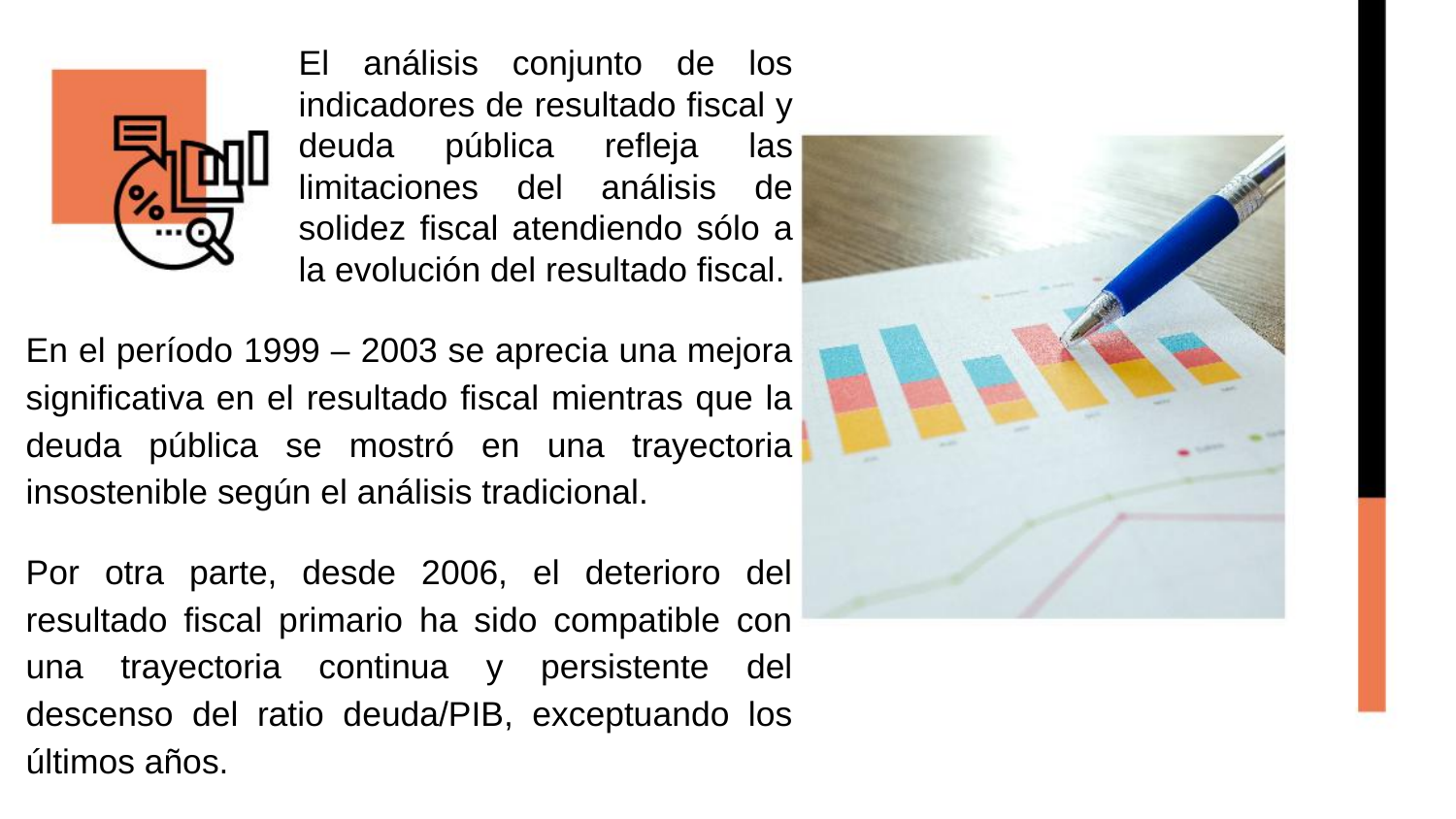

El análisis conjunto de los indicadores de resultado fiscal y deuda pública refleja las limitaciones del análisis de solidez fiscal atendiendo sólo a la evolución del resultado fiscal.
En el período 1999 – 2003 se aprecia una mejora significativa en el resultado fiscal mientras que la deuda pública se mostró en una trayectoria insostenible según el análisis tradicional.
Por otra parte, desde 2006, el deterioro del resultado fiscal primario ha sido compatible con una trayectoria continua y persistente del descenso del ratio deuda/PIB, exceptuando los últimos años.